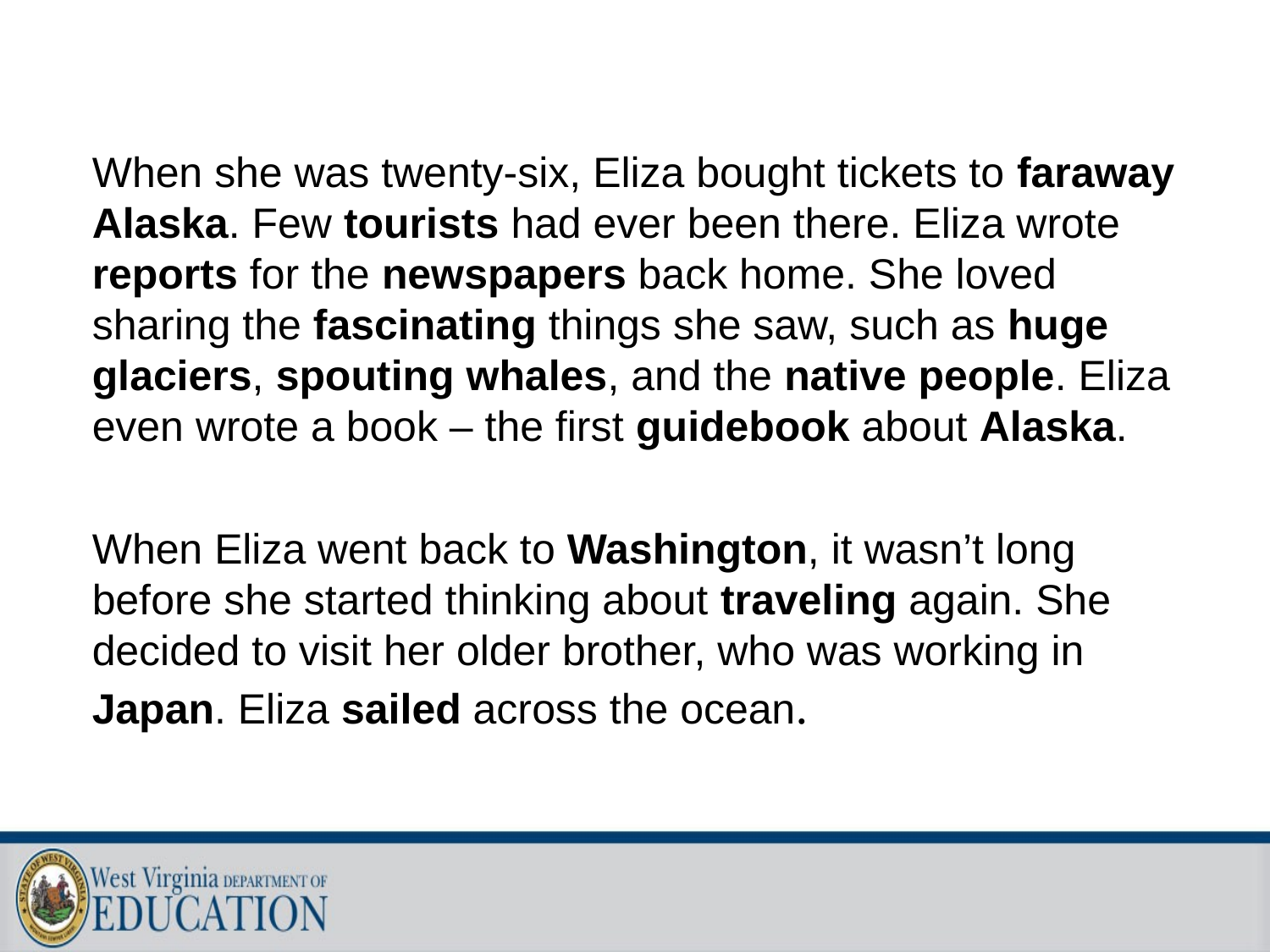

When she was twenty-six, Eliza bought tickets to faraway Alaska. Few tourists had ever been there. Eliza wrote reports for the newspapers back home. She loved sharing the fascinating things she saw, such as huge glaciers, spouting whales, and the native people. Eliza even wrote a book – the first guidebook about Alaska.

When Eliza went back to Washington, it wasn’t long before she started thinking about traveling again. She decided to visit her older brother, who was working in Japan. Eliza sailed across the ocean.